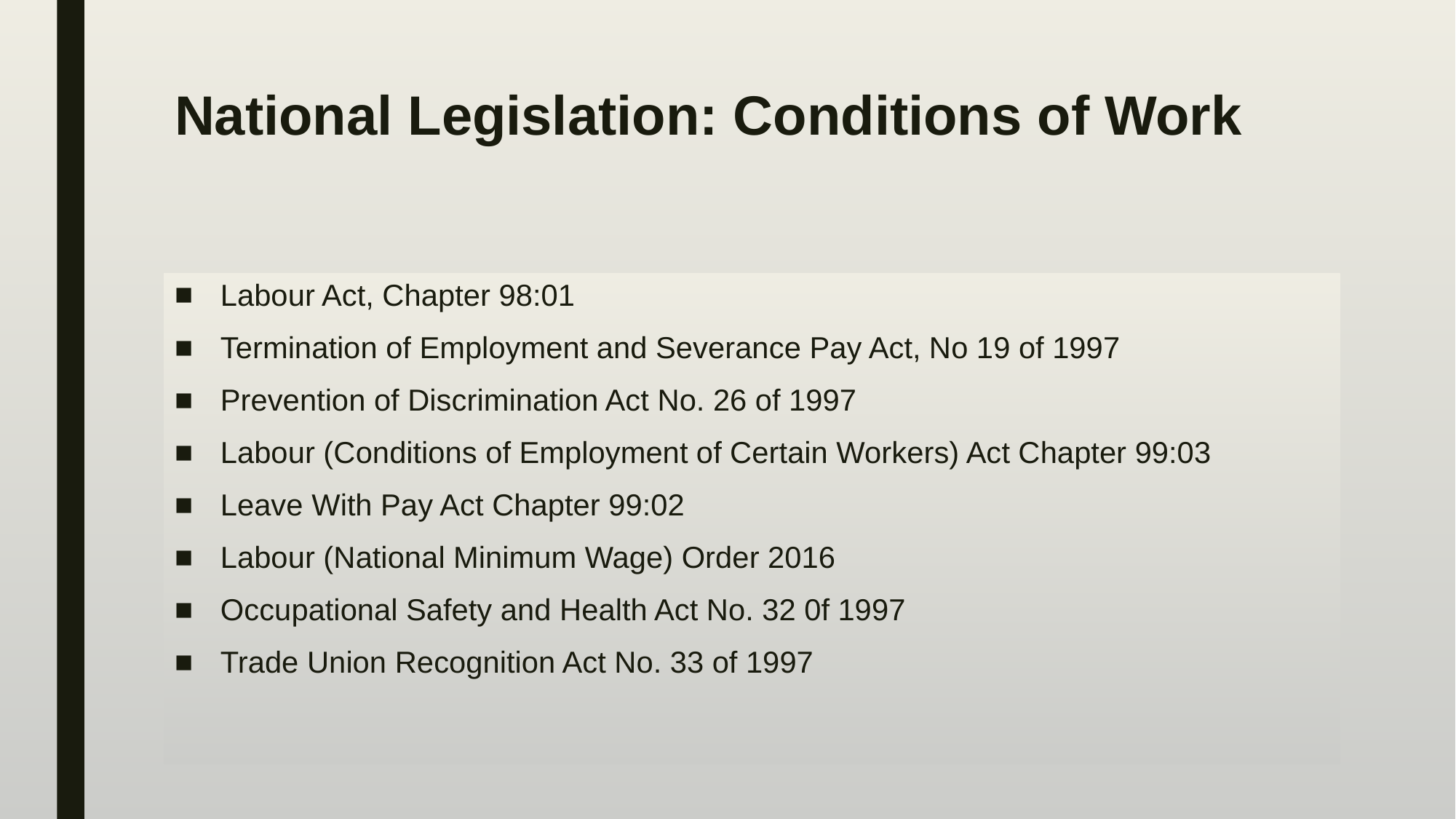

# National Legislation: Conditions of Work
Labour Act, Chapter 98:01
Termination of Employment and Severance Pay Act, No 19 of 1997
Prevention of Discrimination Act No. 26 of 1997
Labour (Conditions of Employment of Certain Workers) Act Chapter 99:03
Leave With Pay Act Chapter 99:02
Labour (National Minimum Wage) Order 2016
Occupational Safety and Health Act No. 32 0f 1997
Trade Union Recognition Act No. 33 of 1997